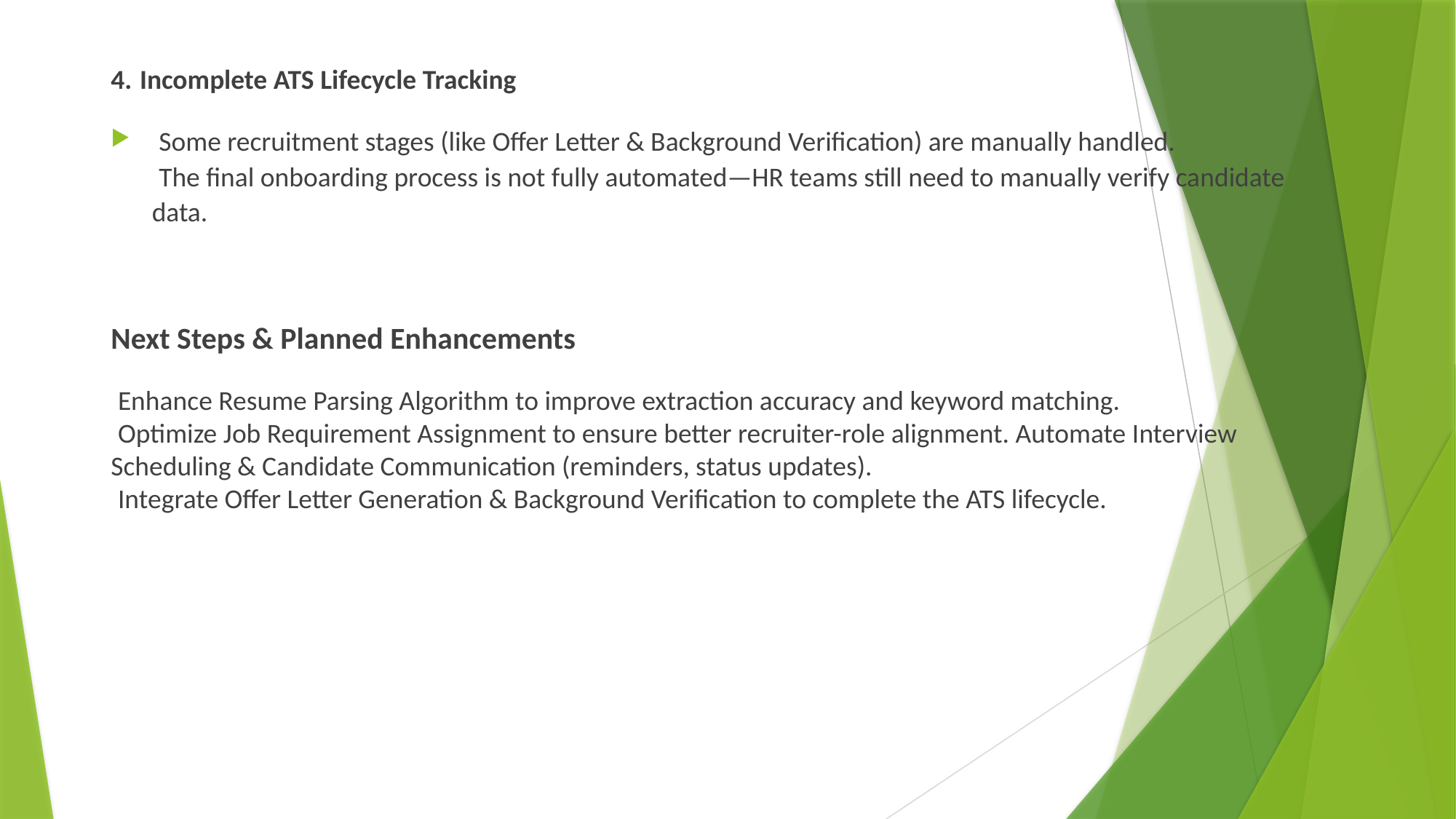

4️. Incomplete ATS Lifecycle Tracking
 Some recruitment stages (like Offer Letter & Background Verification) are manually handled.
 The final onboarding process is not fully automated—HR teams still need to manually verify candidate data.

Next Steps & Planned Enhancements
 Enhance Resume Parsing Algorithm to improve extraction accuracy and keyword matching.
 Optimize Job Requirement Assignment to ensure better recruiter-role alignment. Automate Interview Scheduling & Candidate Communication (reminders, status updates).
 Integrate Offer Letter Generation & Background Verification to complete the ATS lifecycle.